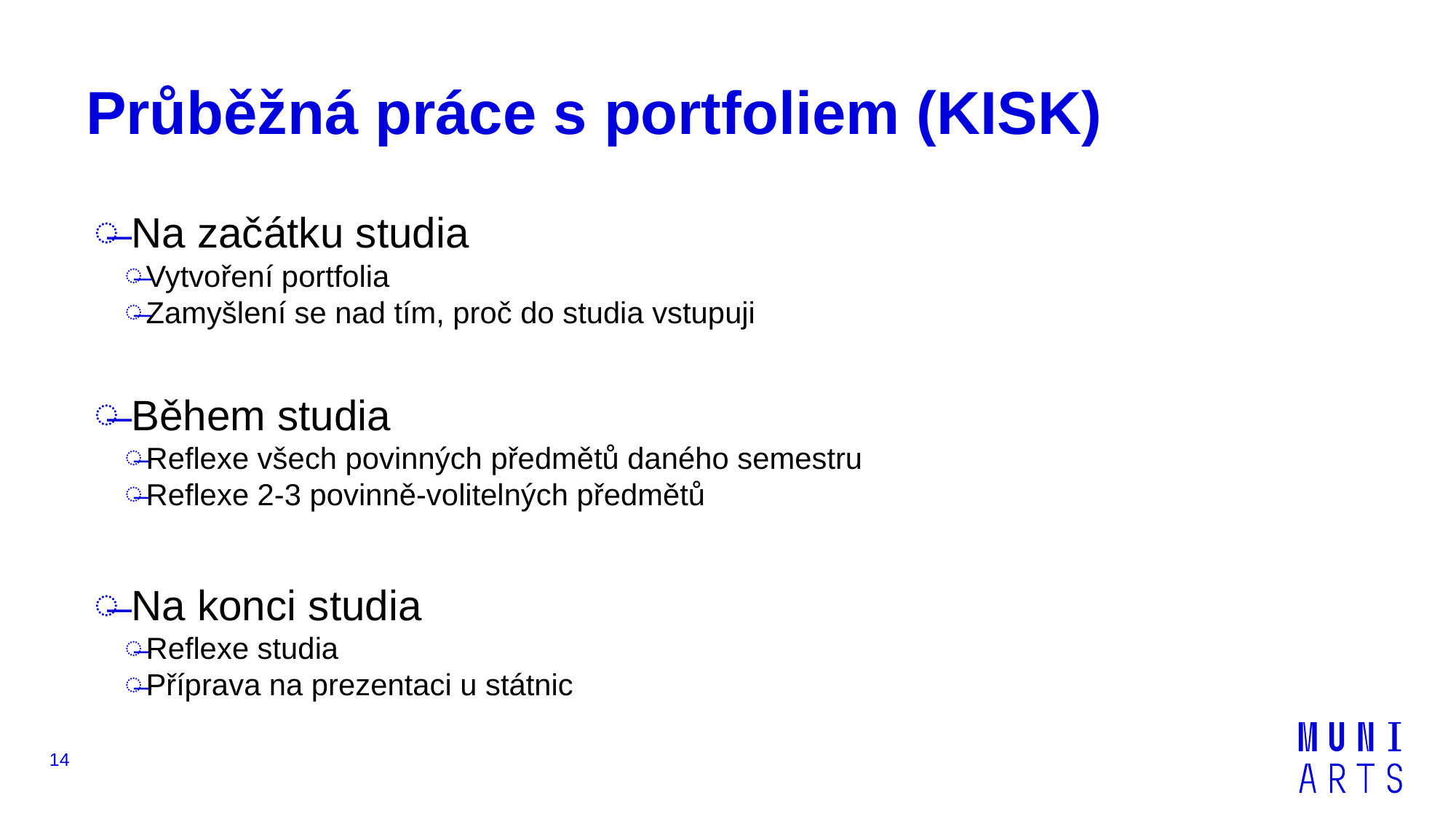

# Průběžná práce s portfoliem (KISK)
 Na začátku studia
Vytvoření portfolia
Zamyšlení se nad tím, proč do studia vstupuji

 Během studia
Reflexe všech povinných předmětů daného semestru
Reflexe 2-3 povinně-volitelných předmětů

 Na konci studia
Reflexe studia
Příprava na prezentaci u státnic

14